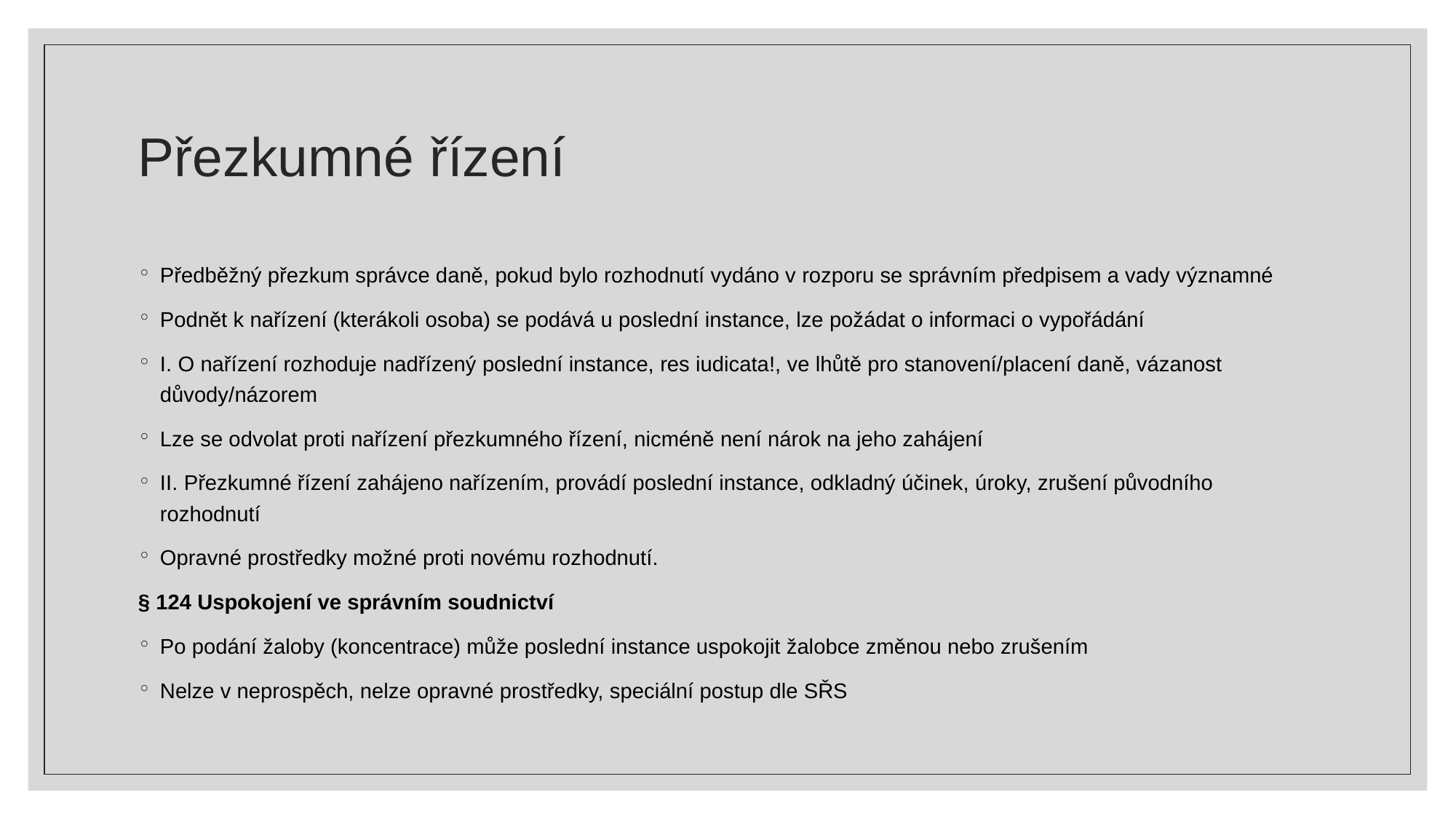

# Přezkumné řízení
Předběžný přezkum správce daně, pokud bylo rozhodnutí vydáno v rozporu se správním předpisem a vady významné
Podnět k nařízení (kterákoli osoba) se podává u poslední instance, lze požádat o informaci o vypořádání
I. O nařízení rozhoduje nadřízený poslední instance, res iudicata!, ve lhůtě pro stanovení/placení daně, vázanost důvody/názorem
Lze se odvolat proti nařízení přezkumného řízení, nicméně není nárok na jeho zahájení
II. Přezkumné řízení zahájeno nařízením, provádí poslední instance, odkladný účinek, úroky, zrušení původního rozhodnutí
Opravné prostředky možné proti novému rozhodnutí.
§ 124 Uspokojení ve správním soudnictví
Po podání žaloby (koncentrace) může poslední instance uspokojit žalobce změnou nebo zrušením
Nelze v neprospěch, nelze opravné prostředky, speciální postup dle SŘS